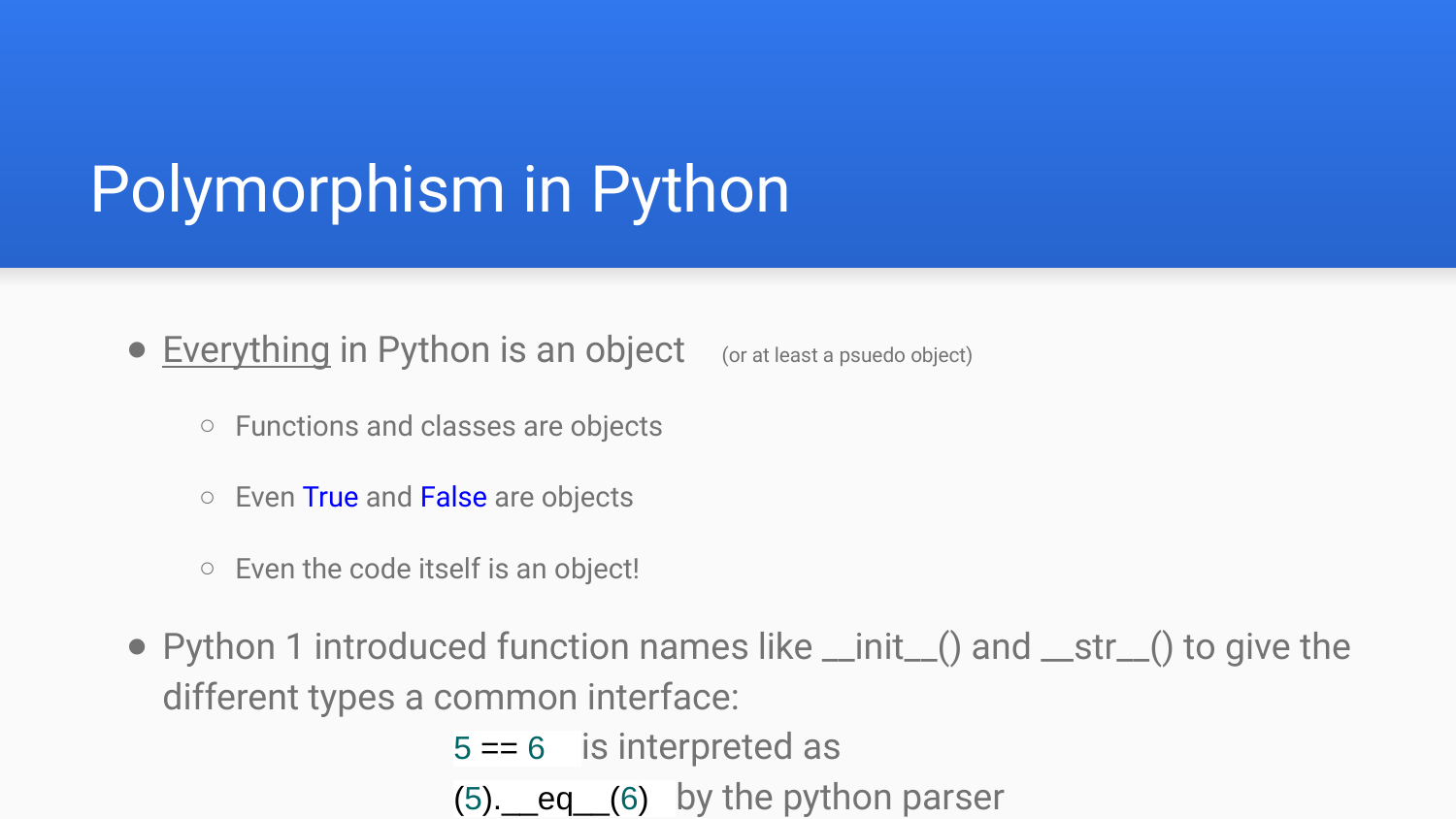

# Polymorphism in Python
Everything in Python is an object    (or at least a psuedo object)
Functions and classes are objects
Even True and False are objects
Even the code itself is an object!
Python 1 introduced function names like __init__() and __str__() to give the different types a common interface:
		5 == 6    is interpreted as
		(5).__eq__(6)   by the python parser
Python uses these methods behind the scenes when running code
We can overload these!